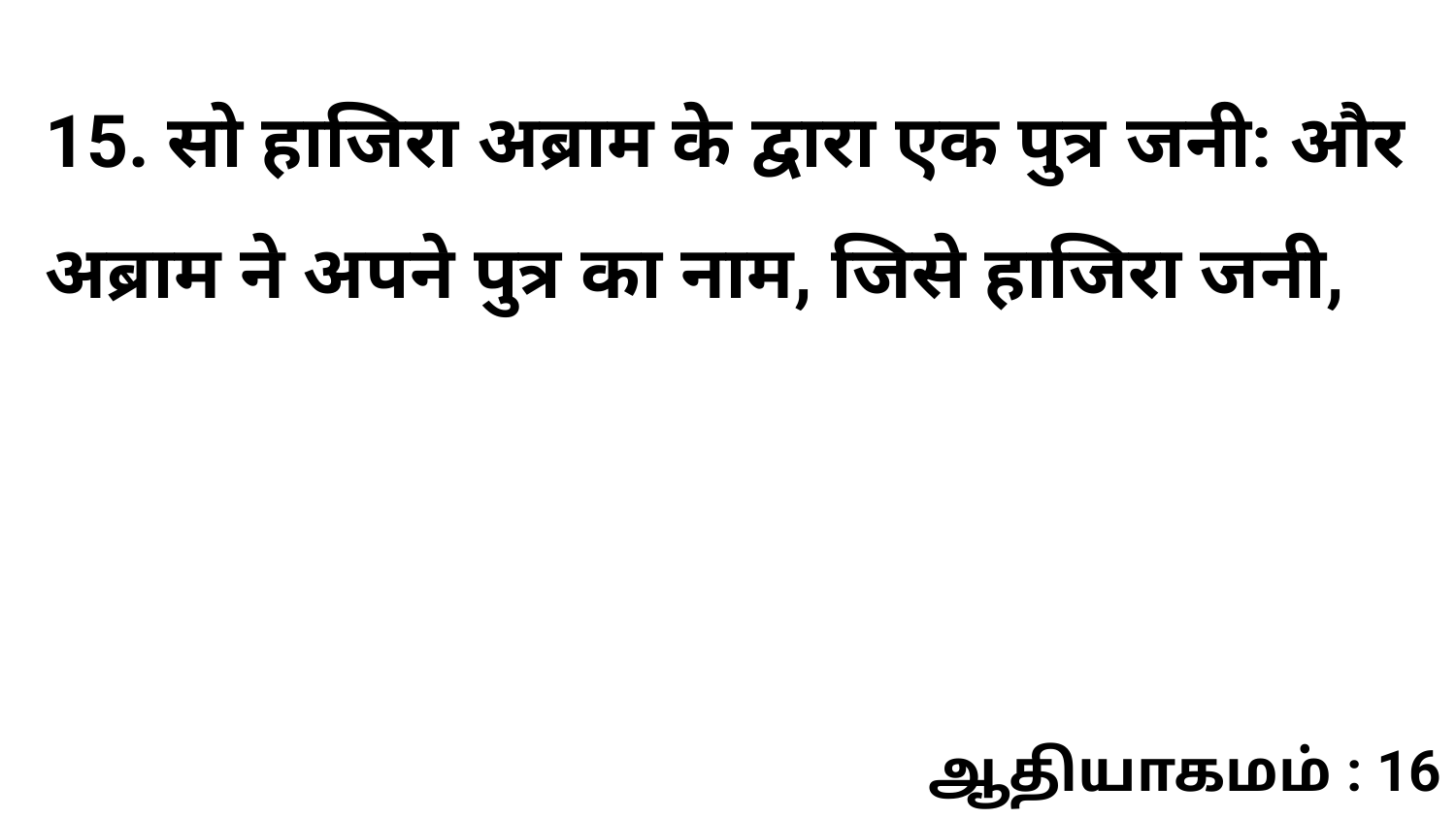

15. सो हाजिरा अब्राम के द्वारा एक पुत्र जनी: और अब्राम ने अपने पुत्र का नाम, जिसे हाजिरा जनी,
ஆதியாகமம் : 16